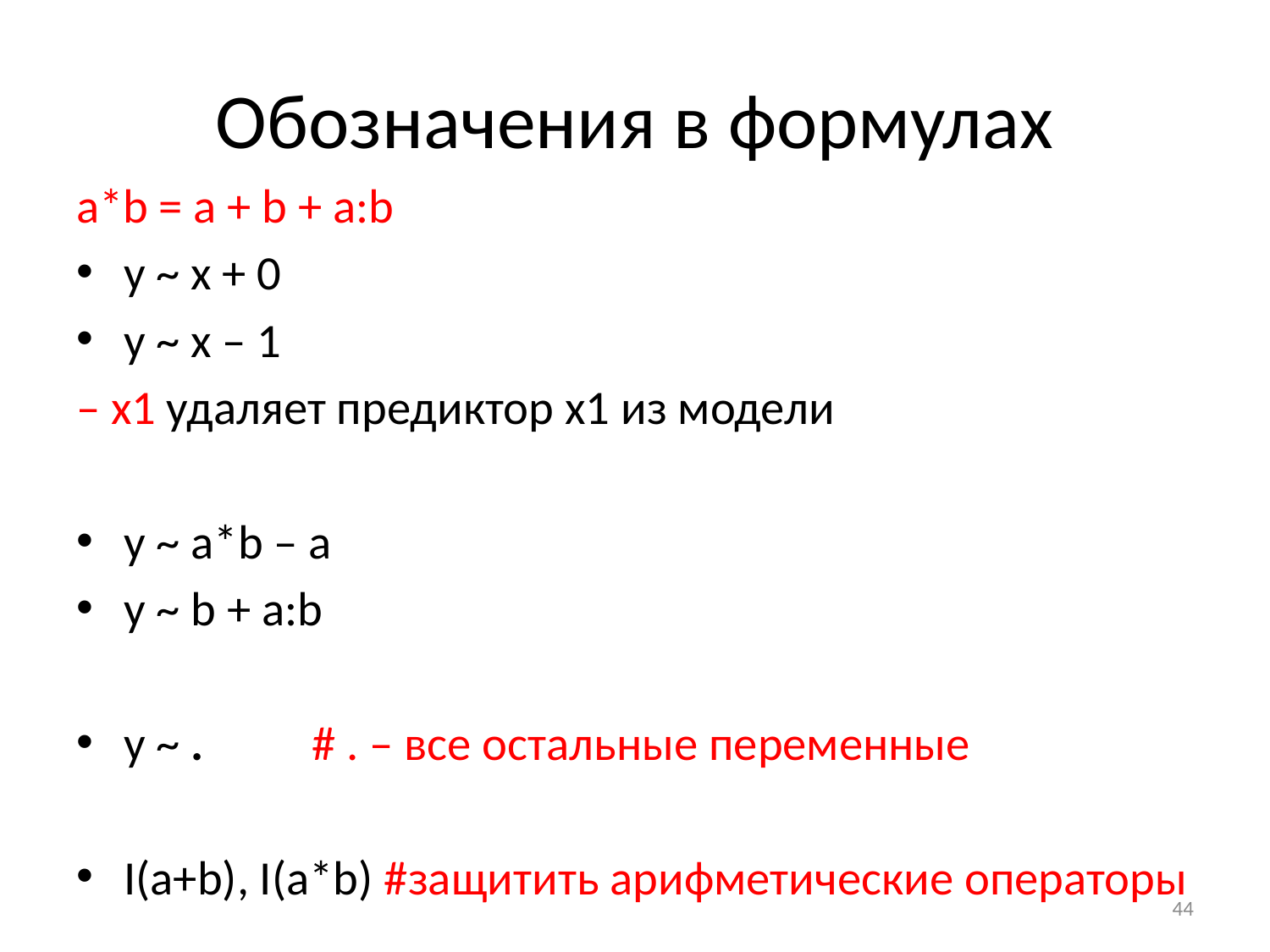

# Обозначения в формулах
a*b = a + b + a:b
y ~ x + 0
y ~ x – 1
– x1 удаляет предиктор x1 из модели

y ~ a*b – a
y ~ b + a:b

y ~ .          # . – все остальные переменные

I(a+b), I(a*b) #защитить арифметические операторы

44